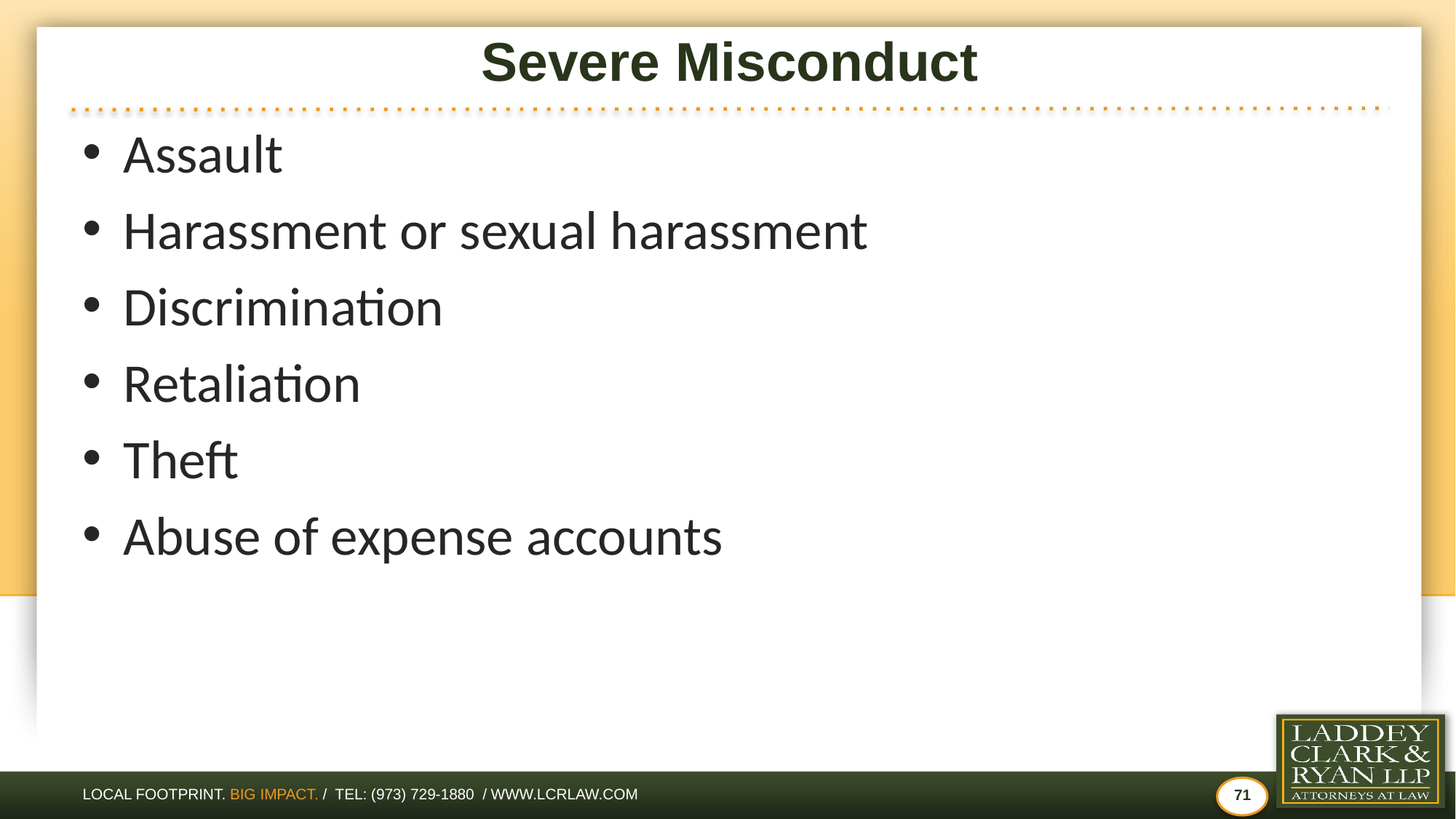

# Severe Misconduct
Assault
Harassment or sexual harassment
Discrimination
Retaliation
Theft
Abuse of expense accounts